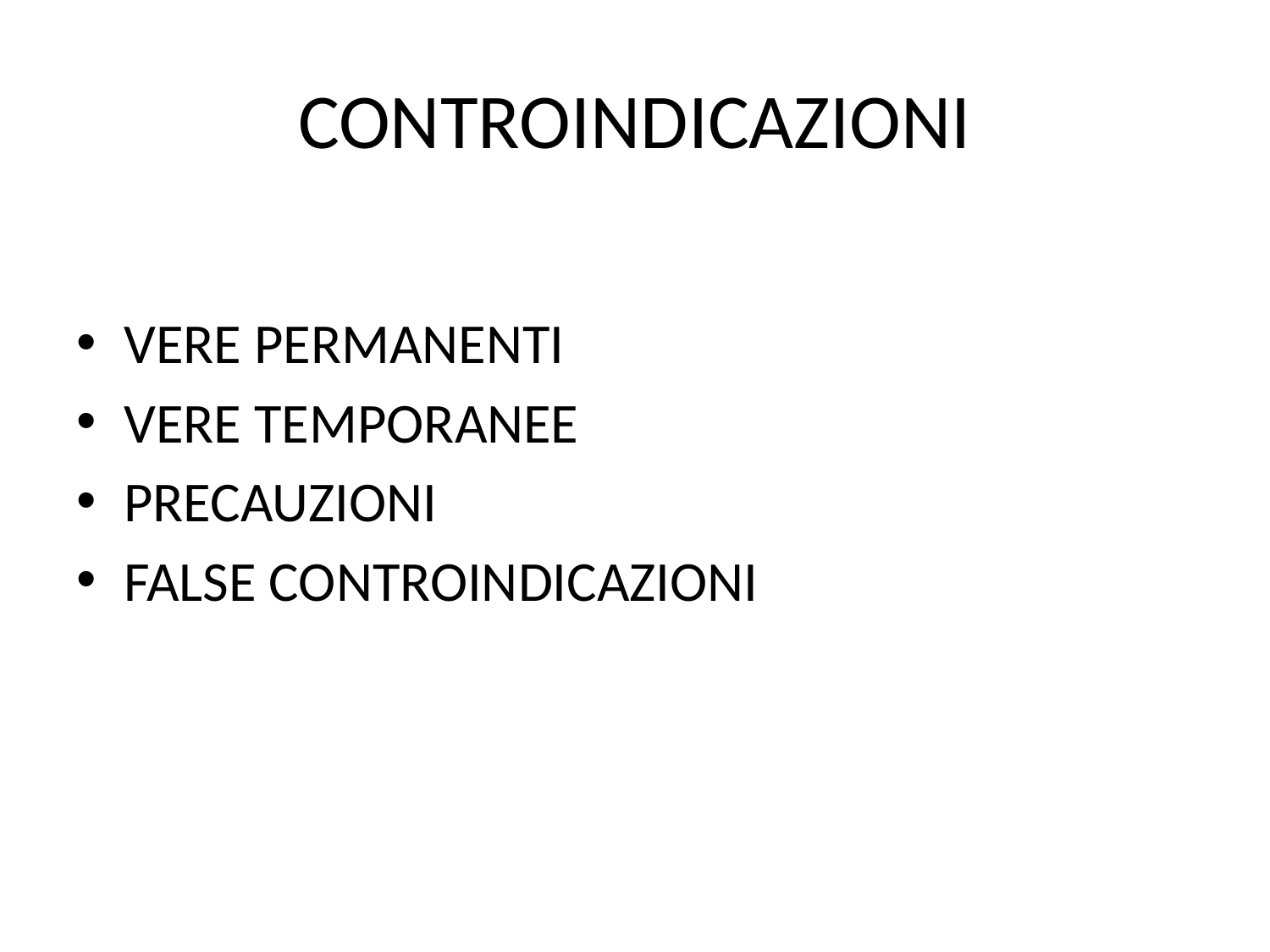

# CONTROINDICAZIONI

VERE PERMANENTI
VERE TEMPORANEE
PRECAUZIONI
FALSE CONTROINDICAZIONI